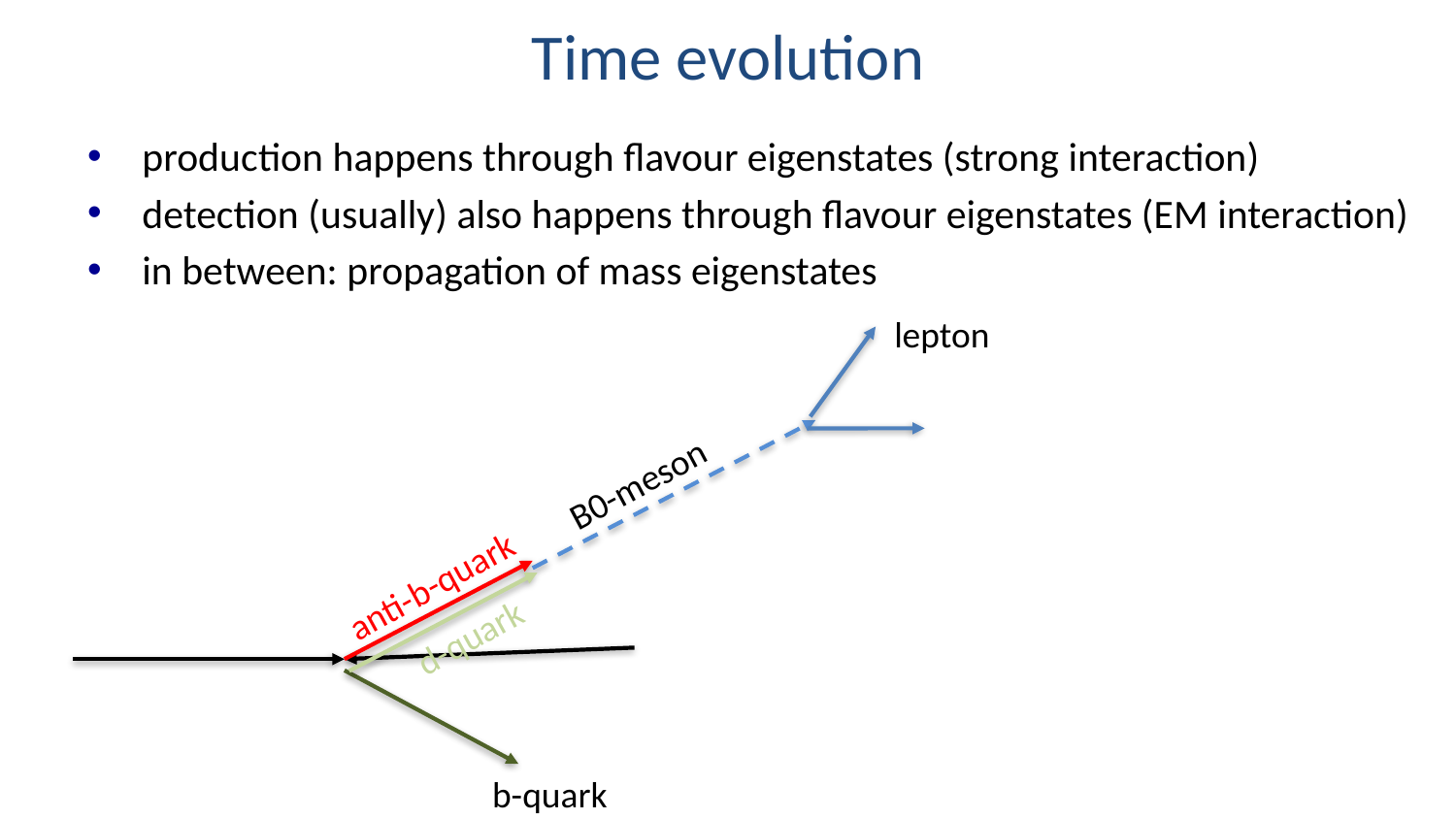

# Time evolution
production happens through flavour eigenstates (strong interaction)
detection (usually) also happens through flavour eigenstates (EM interaction)
in between: propagation of mass eigenstates
lepton
B0-meson
anti-b-quark
d-quark
b-quark